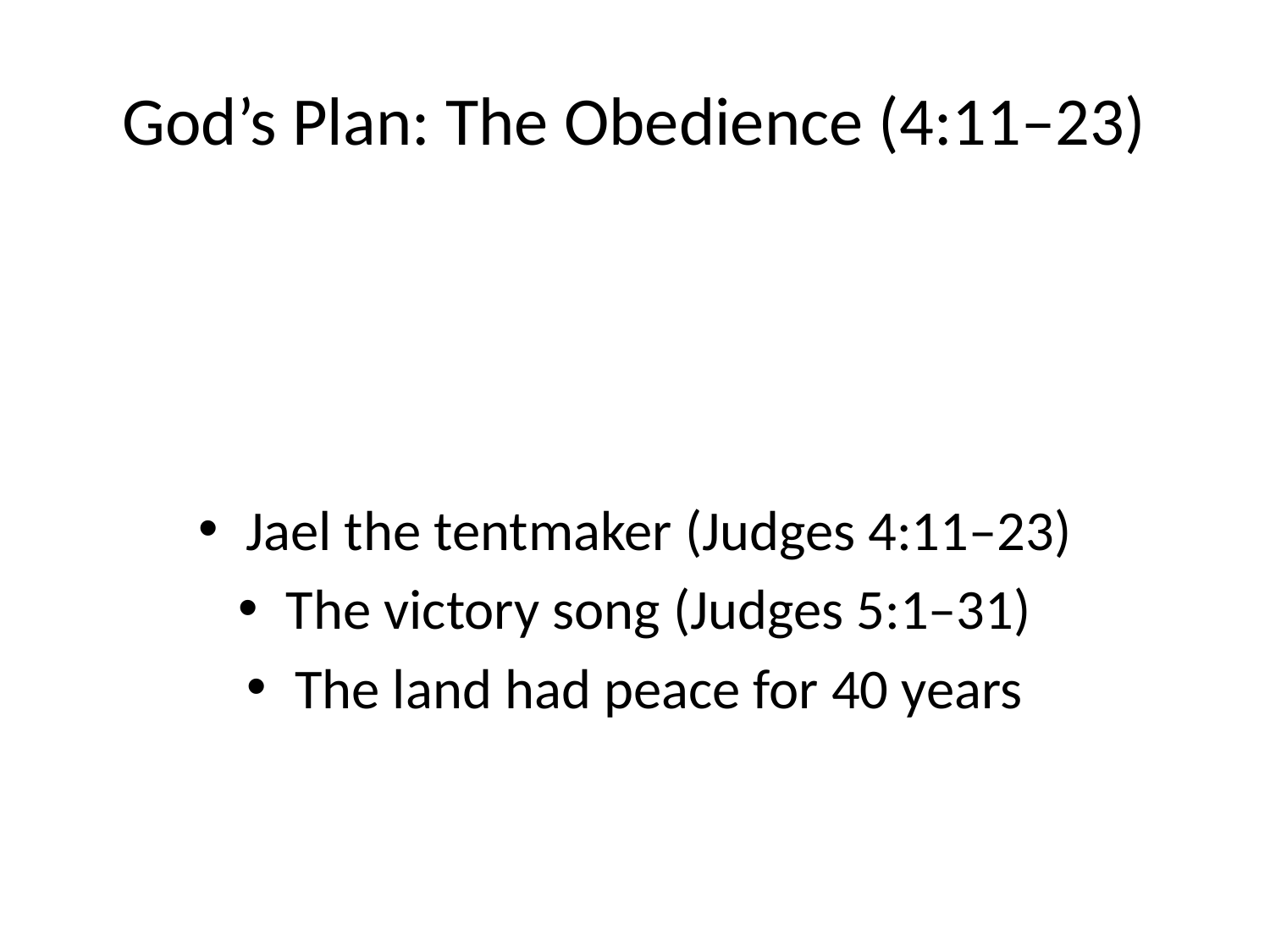

# God’s Plan: The Obedience (4:11–23)
Jael the tentmaker (Judges 4:11–23)
The victory song (Judges 5:1–31)
The land had peace for 40 years